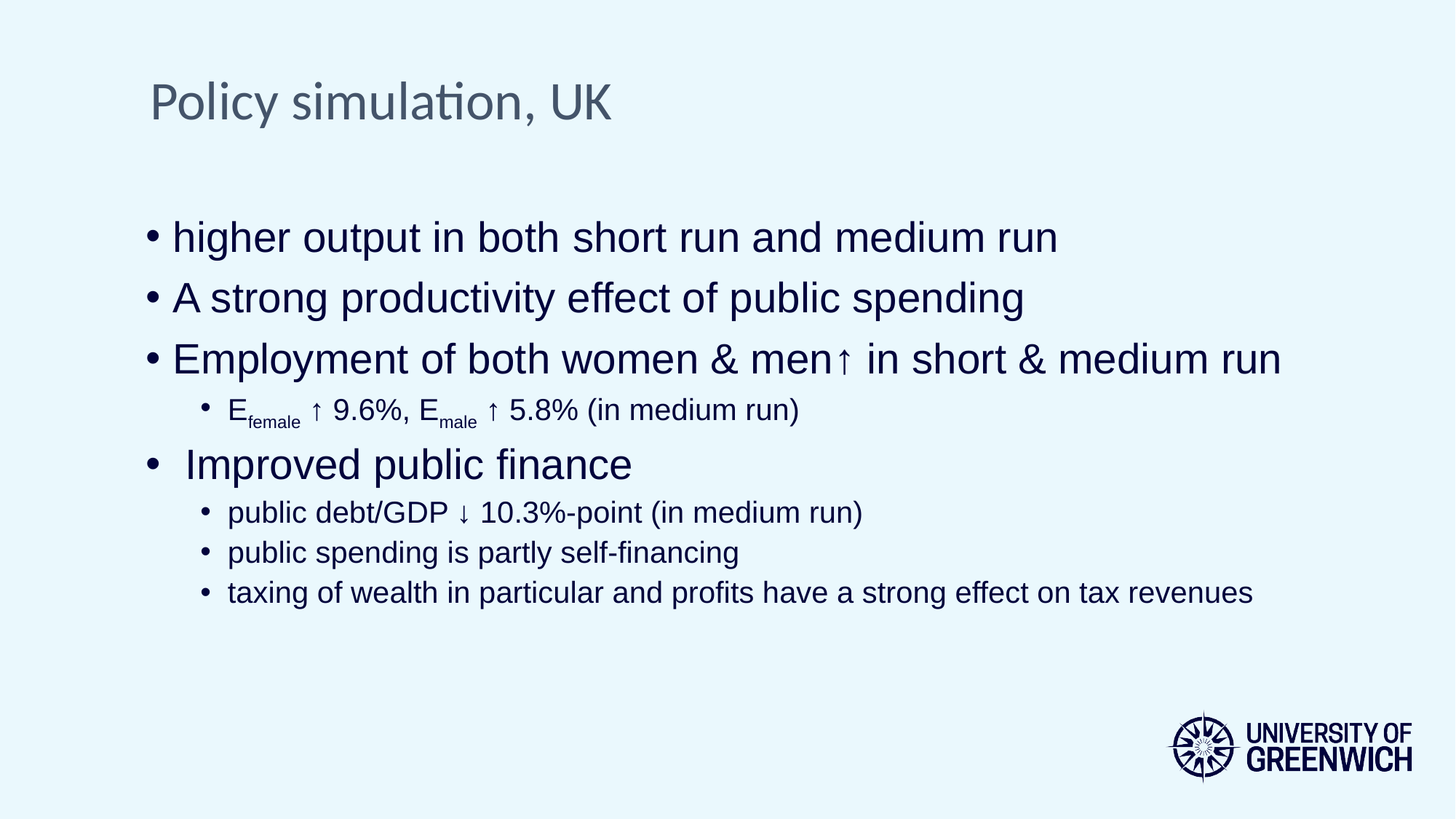

Policy simulation, UK
higher output in both short run and medium run
A strong productivity effect of public spending
Employment of both women & men↑ in short & medium run
Efemale ↑ 9.6%, Emale ↑ 5.8% (in medium run)
 Improved public finance
public debt/GDP ↓ 10.3%-point (in medium run)
public spending is partly self-financing
taxing of wealth in particular and profits have a strong effect on tax revenues